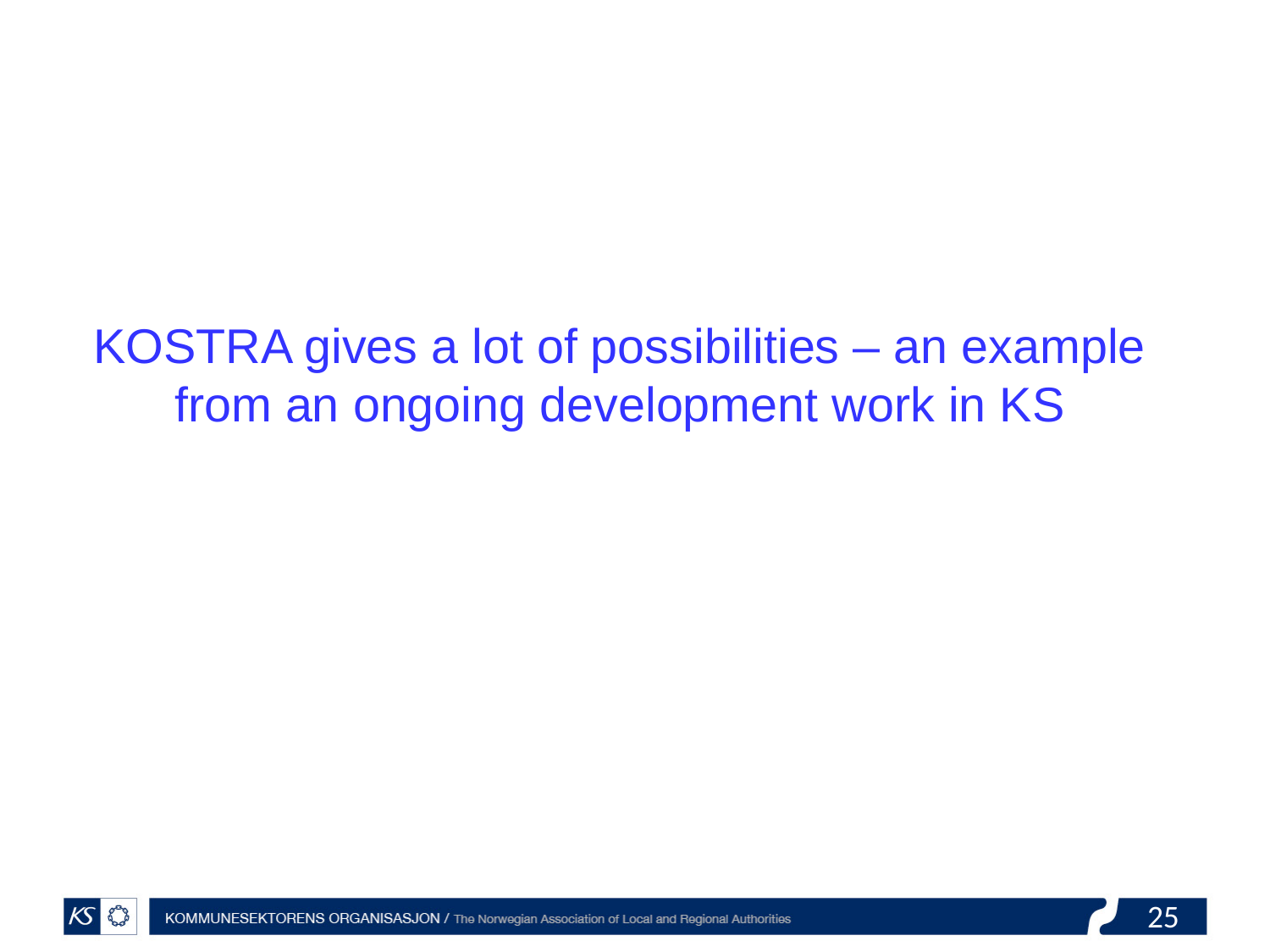

# KOSTRA gives a lot of possibilities – an example from an ongoing development work in KS